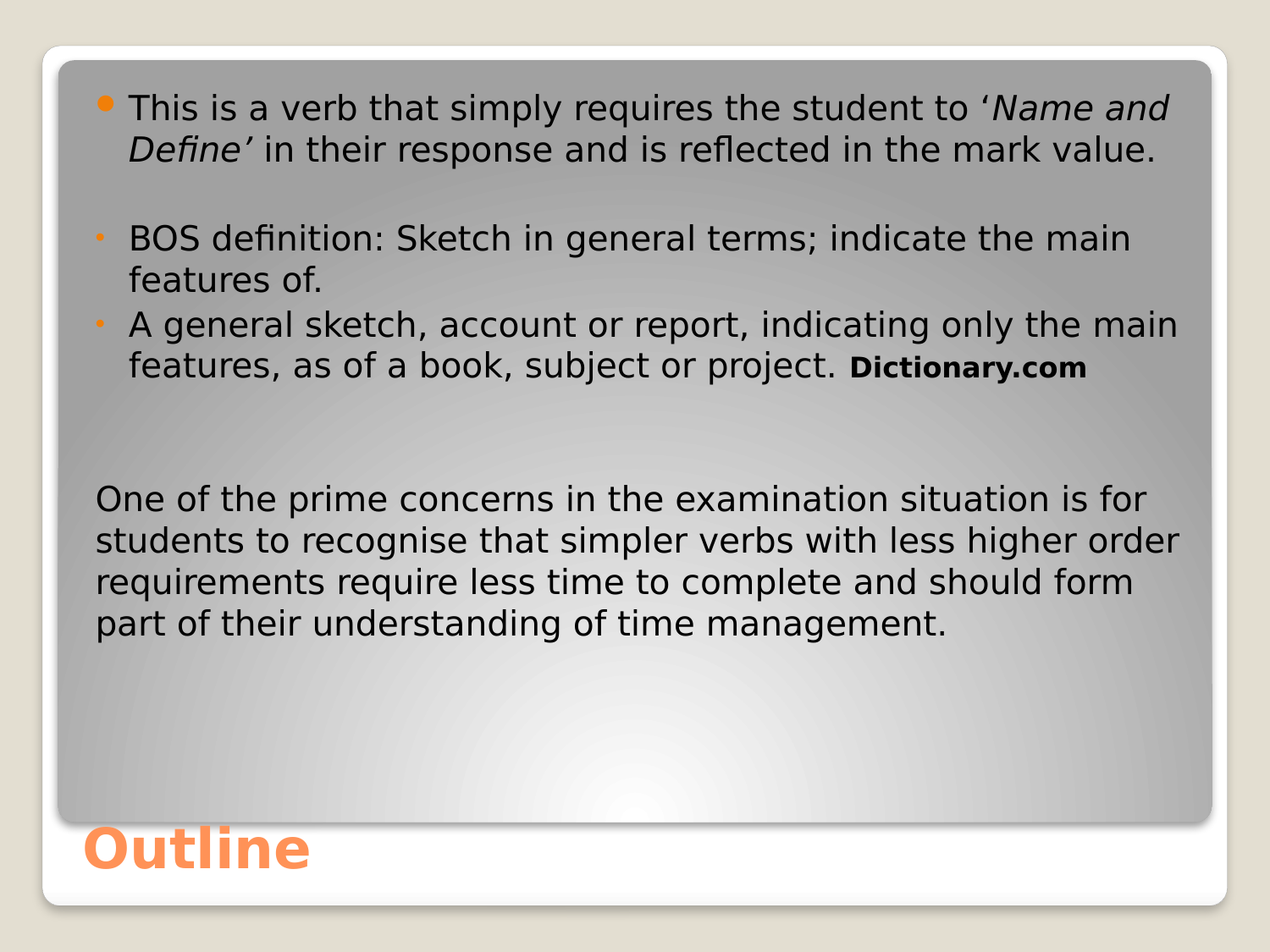

This is a verb that simply requires the student to ‘Name and Define’ in their response and is reflected in the mark value.

BOS definition: Sketch in general terms; indicate the main features of.
A general sketch, account or report, indicating only the main features, as of a book, subject or project. Dictionary.com

One of the prime concerns in the examination situation is for students to recognise that simpler verbs with less higher order requirements require less time to complete and should form part of their understanding of time management.
# Outline